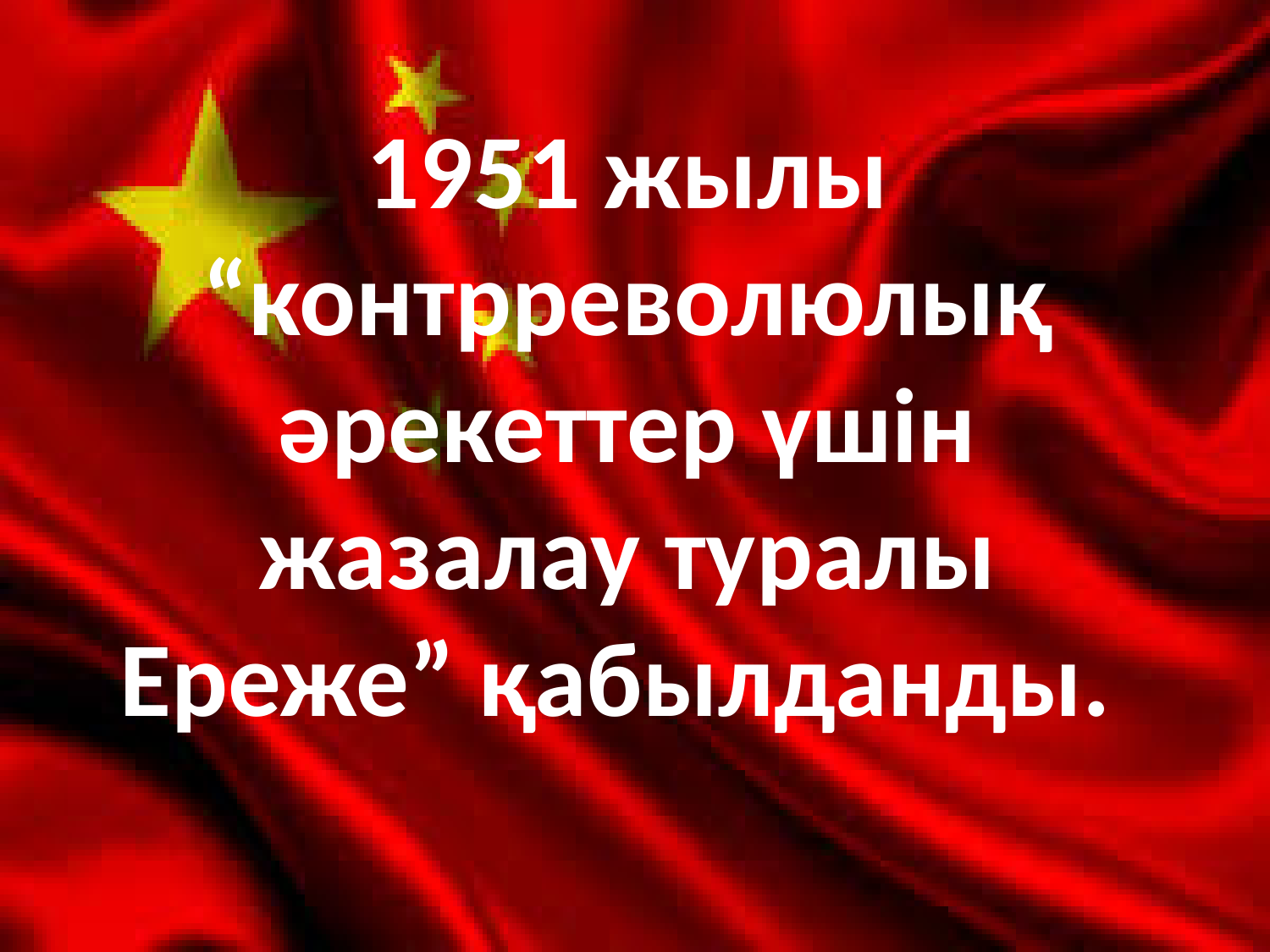

1951 жылы “контрреволюлық әрекеттер үшін жазалау туралы Ереже” қабылданды.